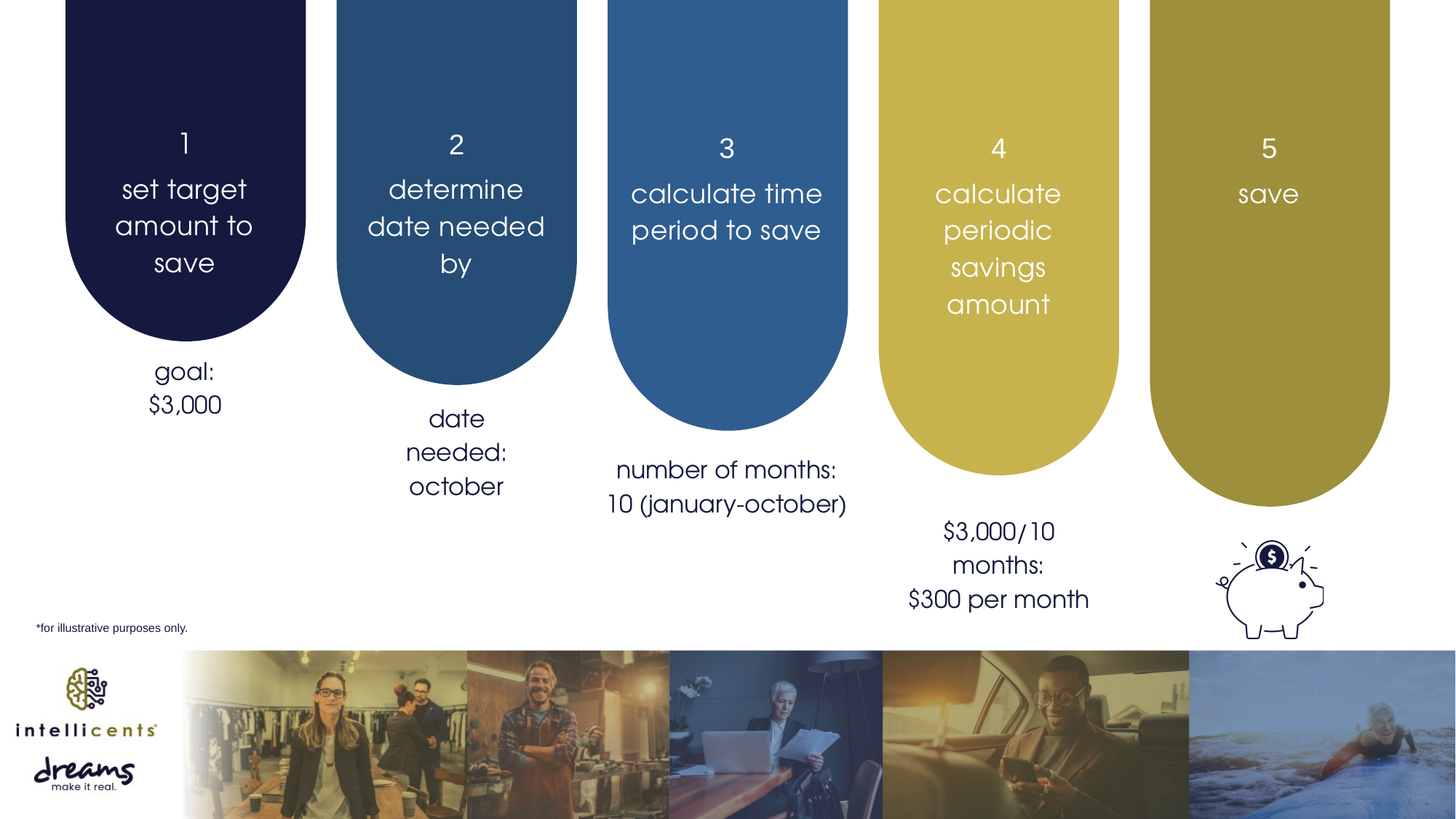

1
2
3
4
5
set target
amount to save
determine date needed by
calculate time
period to save
calculate periodic savings amount
save
goal:
$3,000
date needed:
october
number of months:
10 (january-october)
$3,000/10 months:
$300 per month

*for illustrative purposes only.